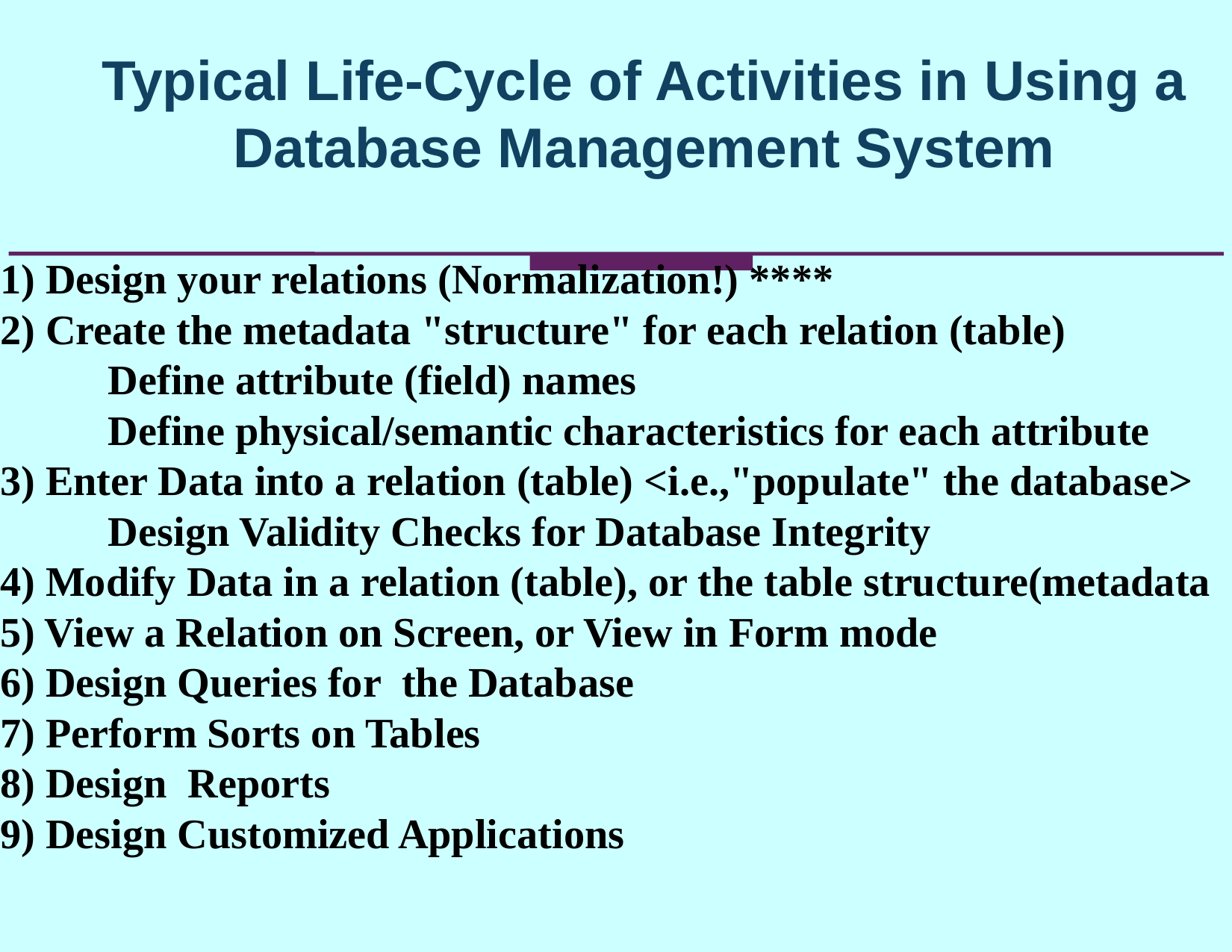

Typical Life-Cycle of Activities in Using a Database Management System
1) Design your relations (Normalization!) ****
2) Create the metadata "structure" for each relation (table)
     Define attribute (field) names
     Define physical/semantic characteristics for each attribute
3) Enter Data into a relation (table) <i.e.,"populate" the database>
     Design Validity Checks for Database Integrity
4) Modify Data in a relation (table), or the table structure(metadata
5) View a Relation on Screen, or View in Form mode
6) Design Queries for  the Database
7) Perform Sorts on Tables
8) Design  Reports
9) Design Customized Applications